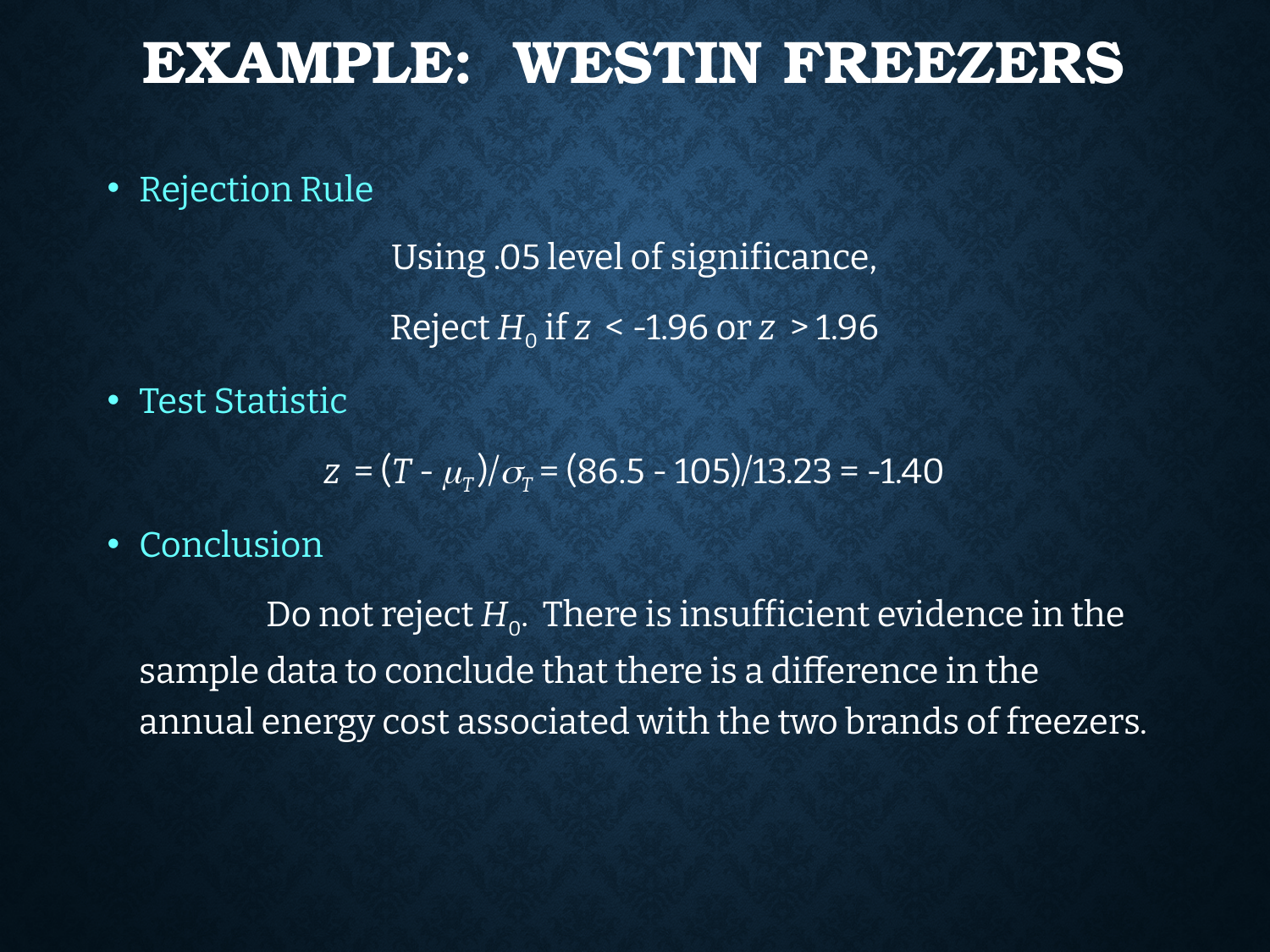

# Example:  Westin Freezers
Rejection Rule
Using .05 level of significance,
Reject H0 if z  < -1.96 or z  > 1.96
Test Statistic
z  = (T - μT )/σT = (86.5 - 105)/13.23 = -1.40
Conclusion
		Do not reject H0.  There is insufficient evidence in the sample data to conclude that there is a difference in the annual energy cost associated with the two brands of freezers.